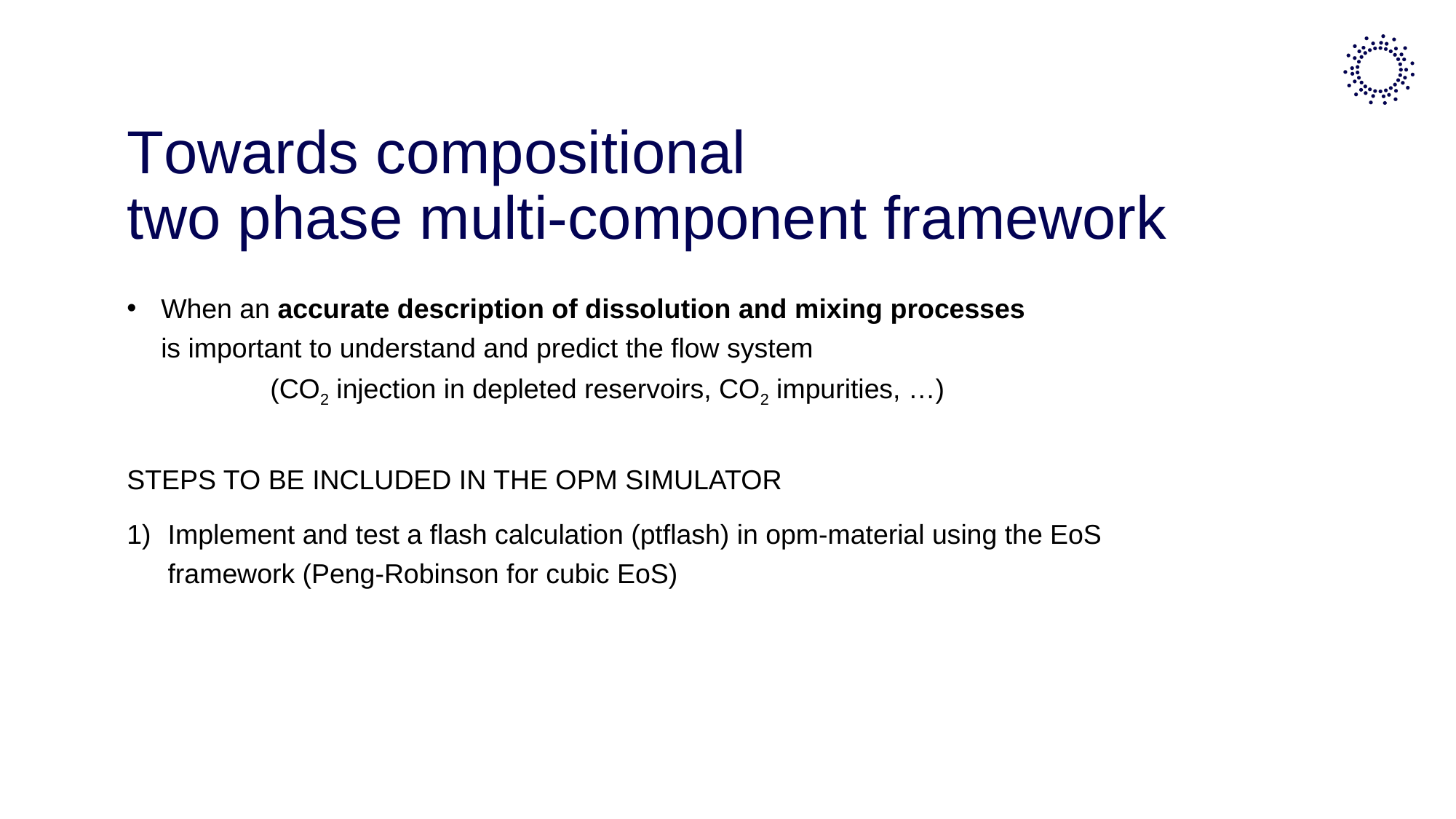

# Towards compositional two phase multi-component framework
When an accurate description of dissolution and mixing processes
is important to understand and predict the flow system
	(CO2 injection in depleted reservoirs, CO2 impurities, …)
STEPS TO BE INCLUDED IN THE OPM SIMULATOR
Implement and test a flash calculation (ptflash) in opm-material using the EoS framework (Peng-Robinson for cubic EoS)